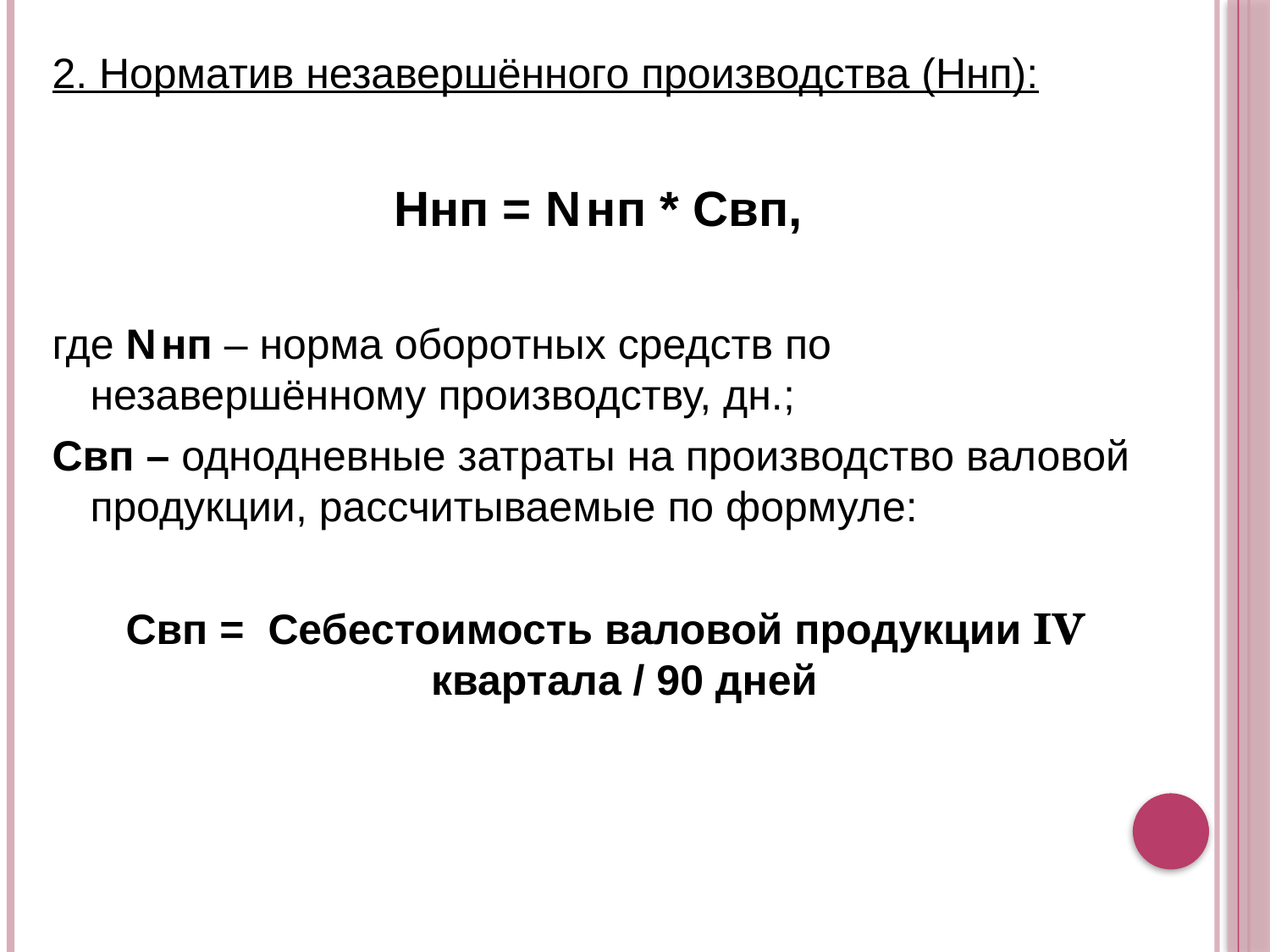

2. Норматив незавершённого производства (Ннп):

Ннп = Nнп * Свп,

где Nнп – норма оборотных средств по незавершённому производству, дн.;
Свп – однодневные затраты на производство валовой продукции, рассчитываемые по формуле:

Свп =  Себестоимость валовой продукции IV квартала / 90 дней